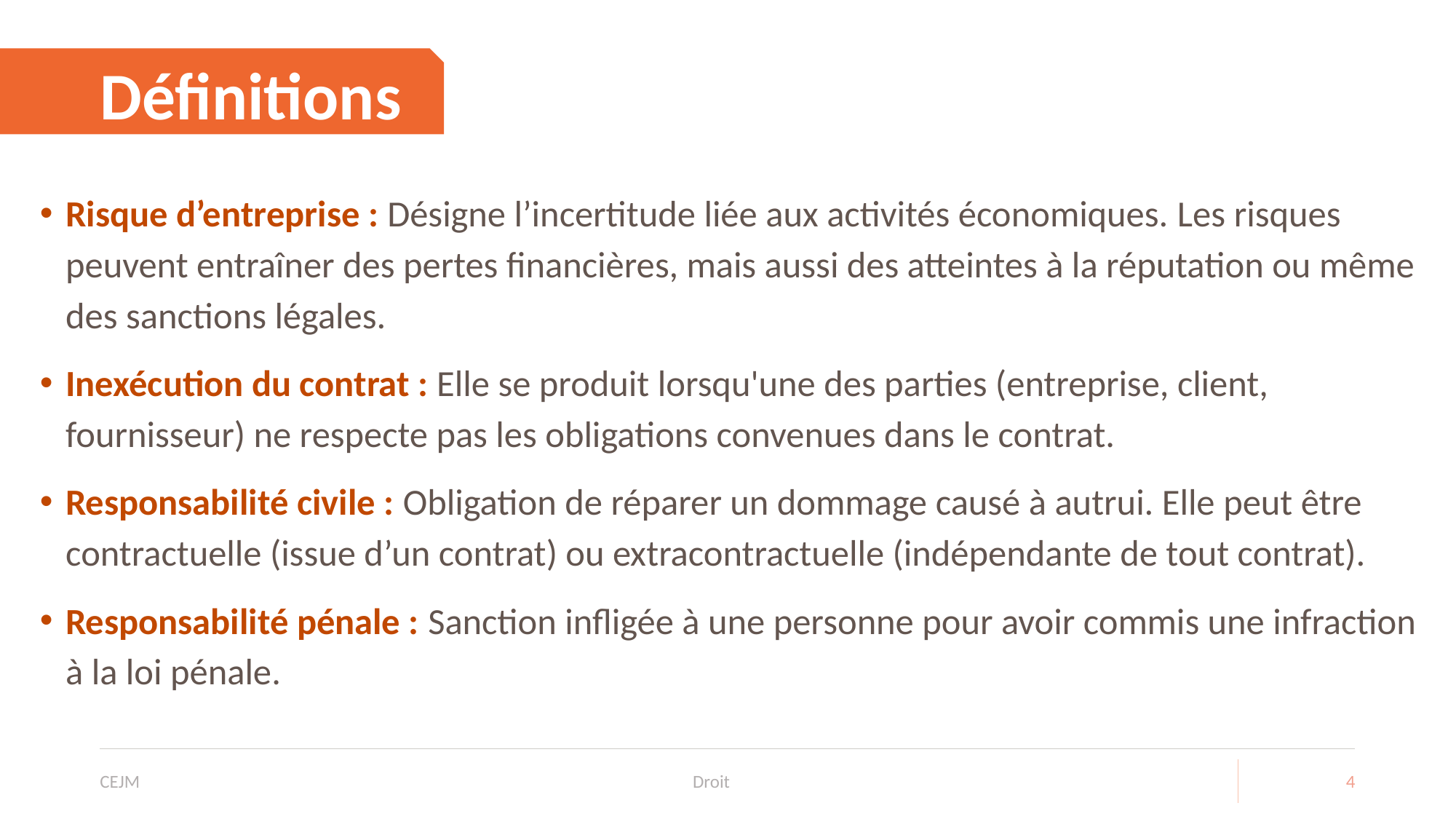

# Définitions

Risque d’entreprise : Désigne l’incertitude liée aux activités économiques. Les risques peuvent entraîner des pertes financières, mais aussi des atteintes à la réputation ou même des sanctions légales.
Inexécution du contrat : Elle se produit lorsqu'une des parties (entreprise, client, fournisseur) ne respecte pas les obligations convenues dans le contrat.
Responsabilité civile : Obligation de réparer un dommage causé à autrui. Elle peut être contractuelle (issue d’un contrat) ou extracontractuelle (indépendante de tout contrat).
Responsabilité pénale : Sanction infligée à une personne pour avoir commis une infraction à la loi pénale.
CEJM
Droit
4